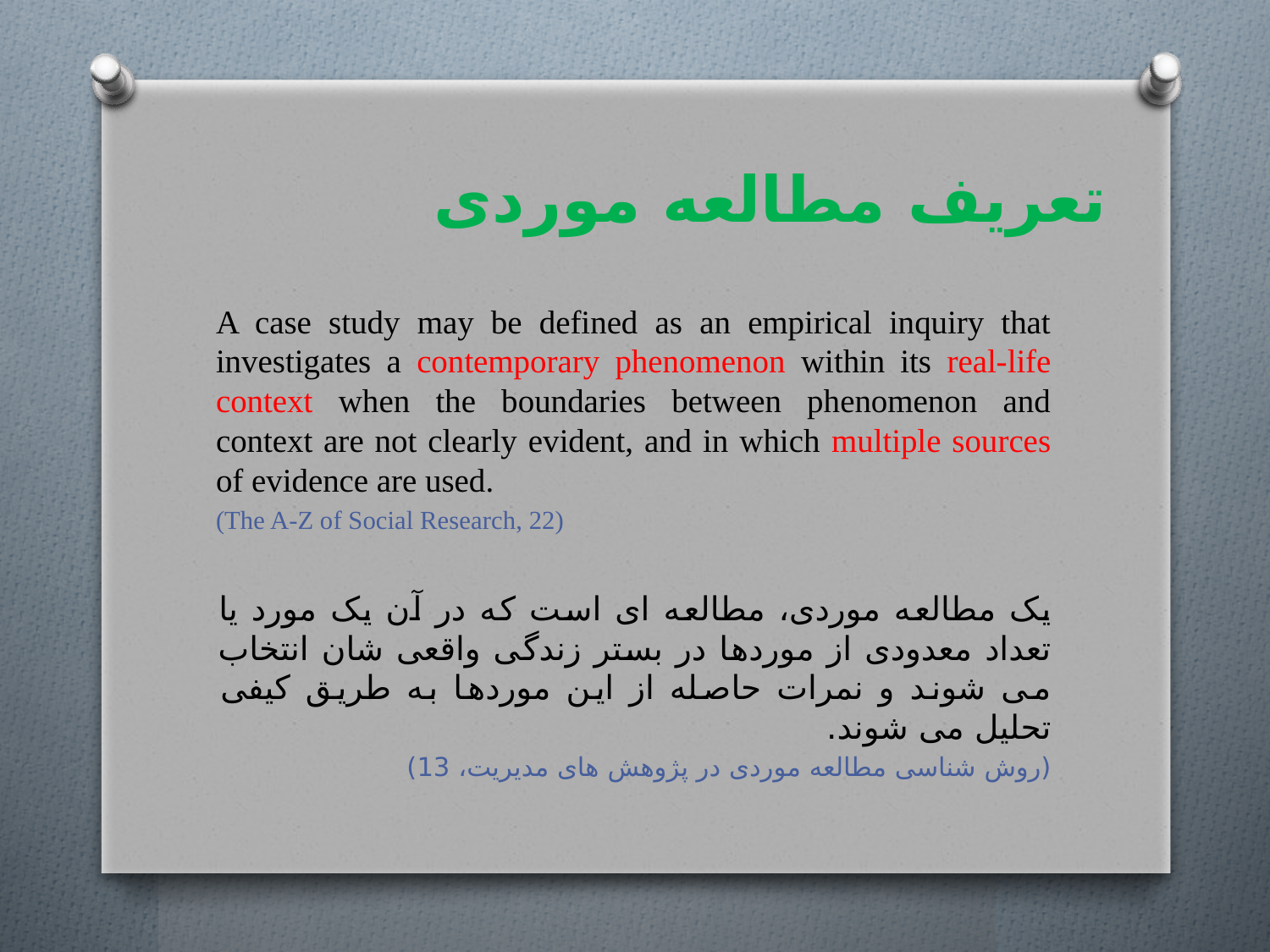

# تعریف مطالعه موردی
A case study may be defined as an empirical inquiry that investigates a contemporary phenomenon within its real-life context when the boundaries between phenomenon and context are not clearly evident, and in which multiple sources of evidence are used.
(The A-Z of Social Research, 22)

یک مطالعه موردی، مطالعه ای است که در آن یک مورد یا تعداد معدودی از موردها در بستر زندگی واقعی شان انتخاب می شوند و نمرات حاصله از این موردها به طریق کیفی تحلیل می شوند.
(روش شناسی مطالعه موردی در پژوهش های مدیریت، 13)